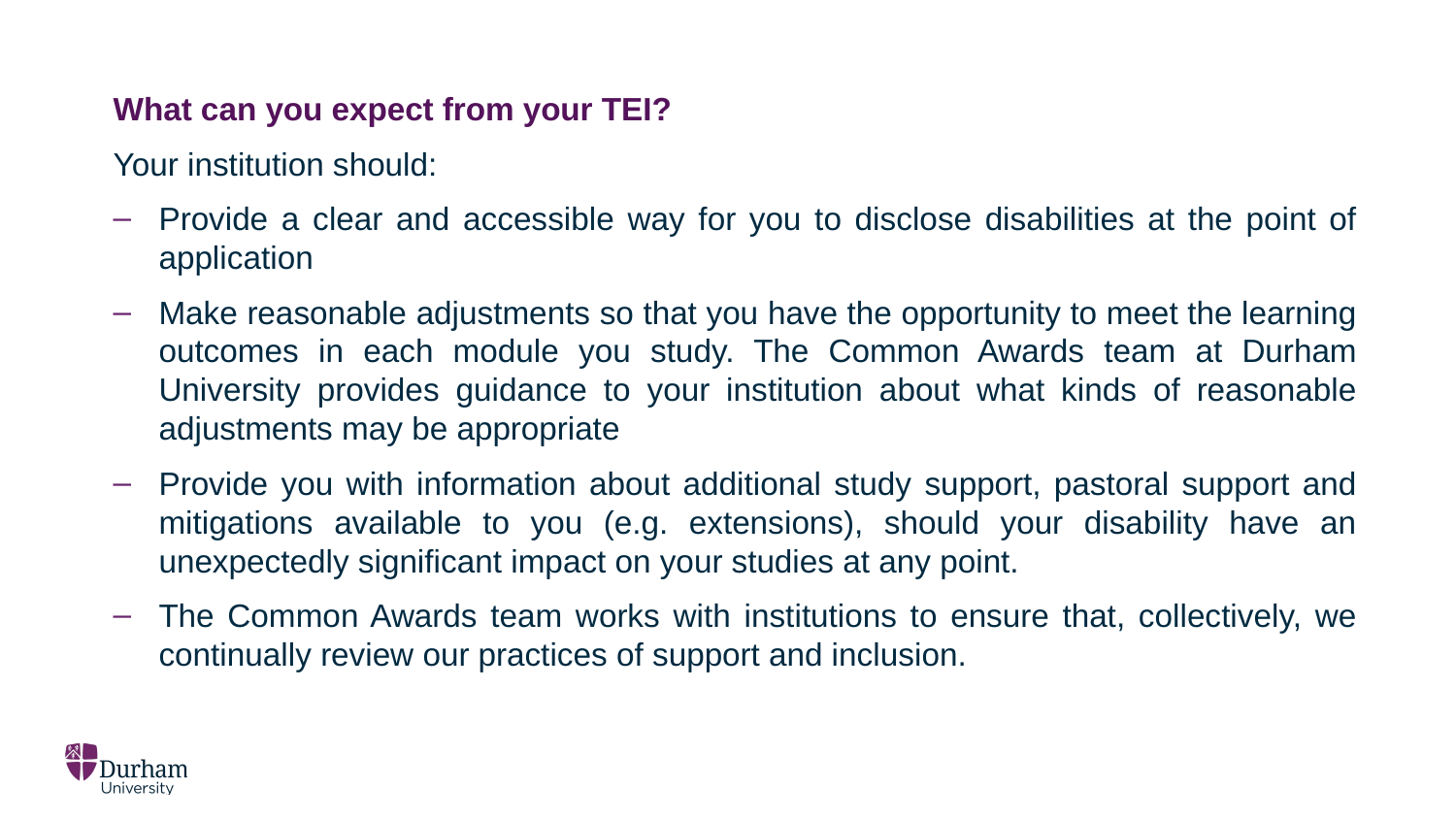

What can you expect from your TEI?
Your institution should:
Provide a clear and accessible way for you to disclose disabilities at the point of application
Make reasonable adjustments so that you have the opportunity to meet the learning outcomes in each module you study. The Common Awards team at Durham University provides guidance to your institution about what kinds of reasonable adjustments may be appropriate
Provide you with information about additional study support, pastoral support and mitigations available to you (e.g. extensions), should your disability have an unexpectedly significant impact on your studies at any point.
The Common Awards team works with institutions to ensure that, collectively, we continually review our practices of support and inclusion.